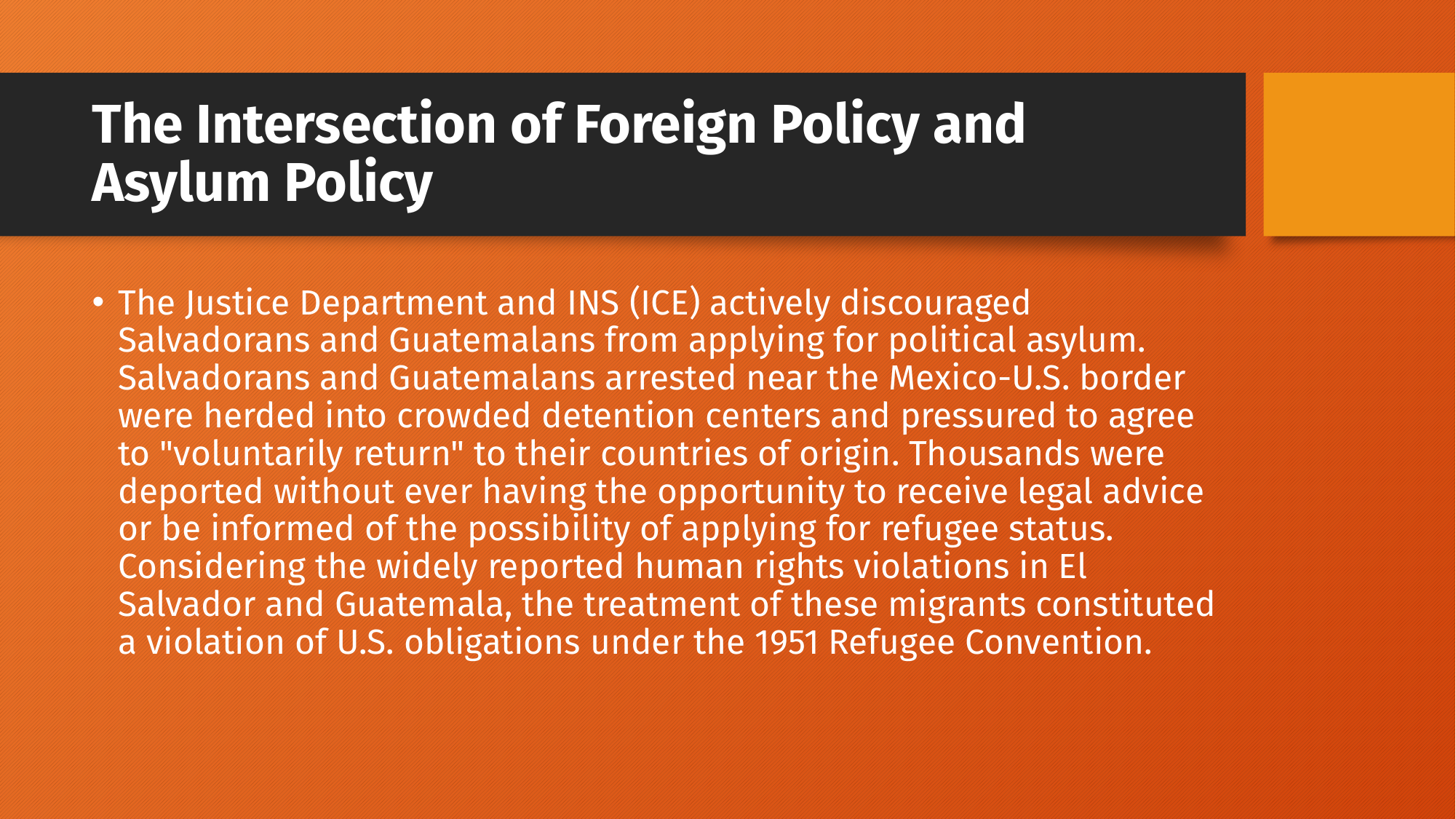

# The Intersection of Foreign Policy and Asylum Policy
The Justice Department and INS (ICE) actively discouraged Salvadorans and Guatemalans from applying for political asylum. Salvadorans and Guatemalans arrested near the Mexico-U.S. border were herded into crowded detention centers and pressured to agree to "voluntarily return" to their countries of origin. Thousands were deported without ever having the opportunity to receive legal advice or be informed of the possibility of applying for refugee status. Considering the widely reported human rights violations in El Salvador and Guatemala, the treatment of these migrants constituted a violation of U.S. obligations under the 1951 Refugee Convention.